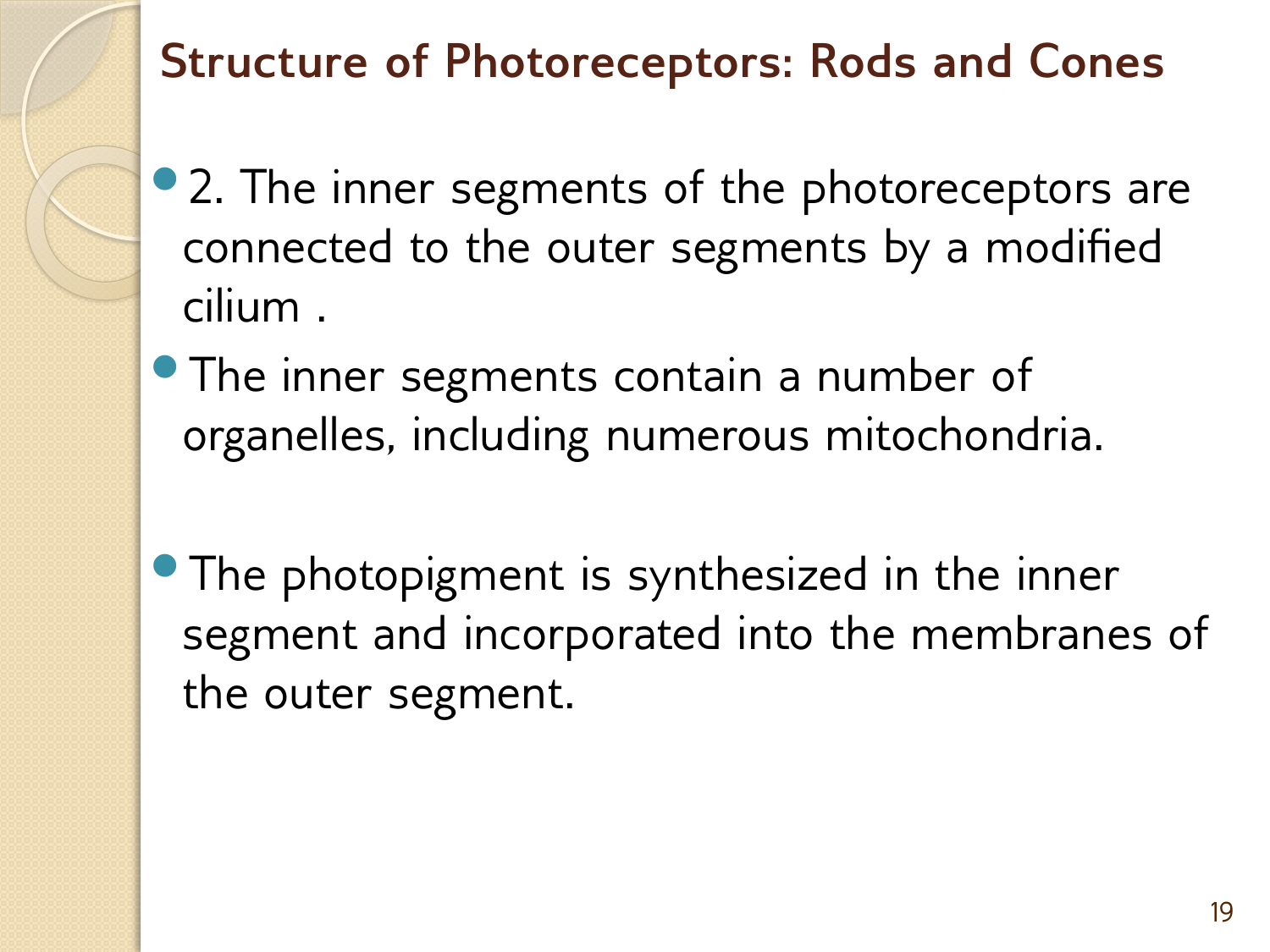

# Structure of Photoreceptors: Rods and Cones
2. The inner segments of the photoreceptors are connected to the outer segments by a modified cilium .
The inner segments contain a number of organelles, including numerous mitochondria.

The photopigment is synthesized in the inner segment and incorporated into the membranes of the outer segment.
19